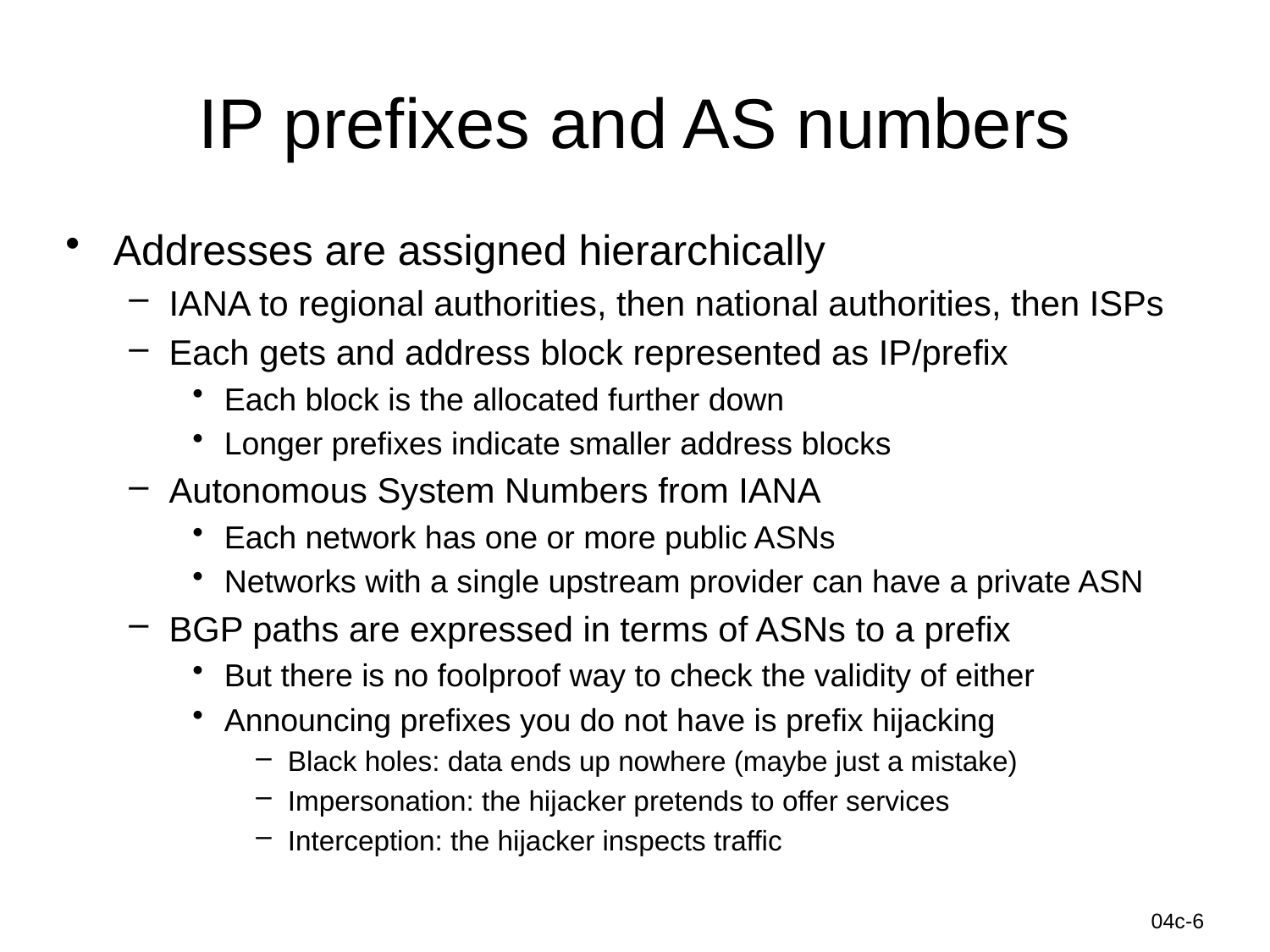

# IP prefixes and AS numbers
Addresses are assigned hierarchically
IANA to regional authorities, then national authorities, then ISPs
Each gets and address block represented as IP/prefix
Each block is the allocated further down
Longer prefixes indicate smaller address blocks
Autonomous System Numbers from IANA
Each network has one or more public ASNs
Networks with a single upstream provider can have a private ASN
BGP paths are expressed in terms of ASNs to a prefix
But there is no foolproof way to check the validity of either
Announcing prefixes you do not have is prefix hijacking
Black holes: data ends up nowhere (maybe just a mistake)
Impersonation: the hijacker pretends to offer services
Interception: the hijacker inspects traffic
Information-Centric Networks
04c-6